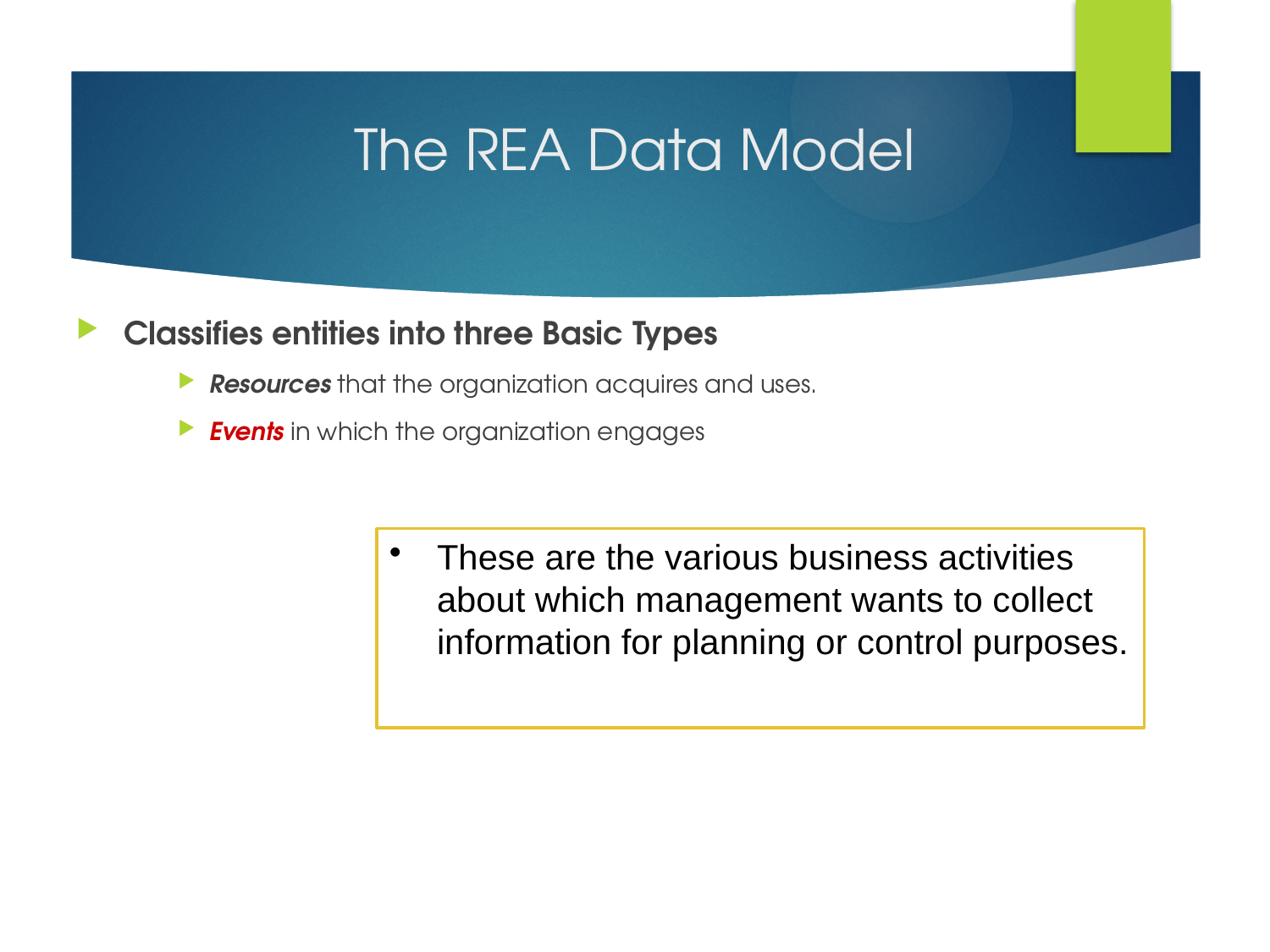

# The REA Data Model
Classifies entities into three Basic Types
Resources that the organization acquires and uses.
Events in which the organization engages
These are the various business activities about which management wants to collect information for planning or control purposes.